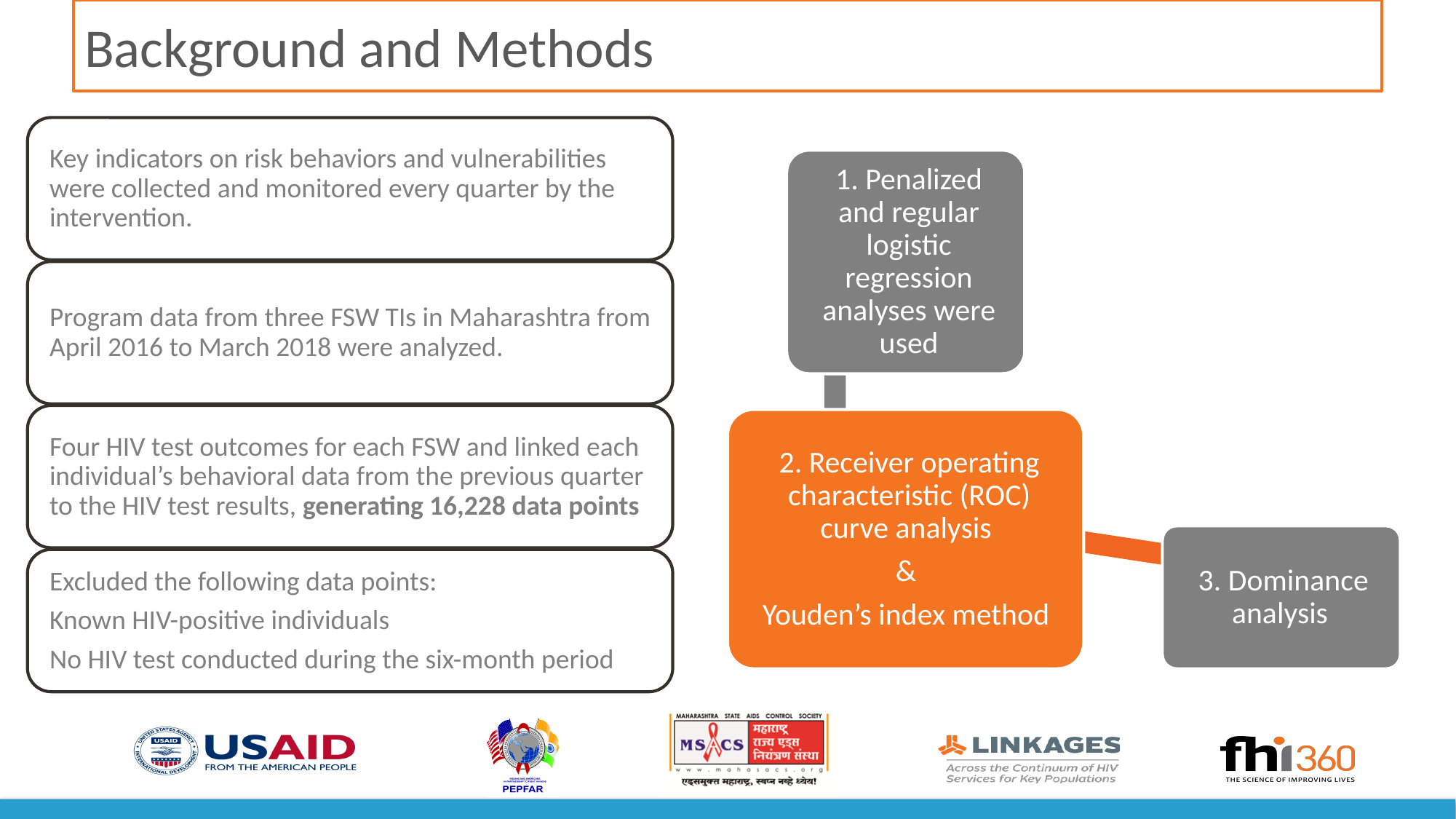

# Background and Methods
Key indicators on risk behaviors and vulnerabilities were collected and monitored every quarter by the intervention.
Program data from three FSW TIs in Maharashtra from April 2016 to March 2018 were analyzed.
Four HIV test outcomes for each FSW and linked each individual’s behavioral data from the previous quarter to the HIV test results, generating 16,228 data points
Excluded the following data points:
Known HIV-positive individuals
No HIV test conducted during the six-month period

1. Penalized and regular logistic regression analyses were used
2. Receiver operating characteristic (ROC) curve analysis
&
Youden’s index method
3. Dominance analysis